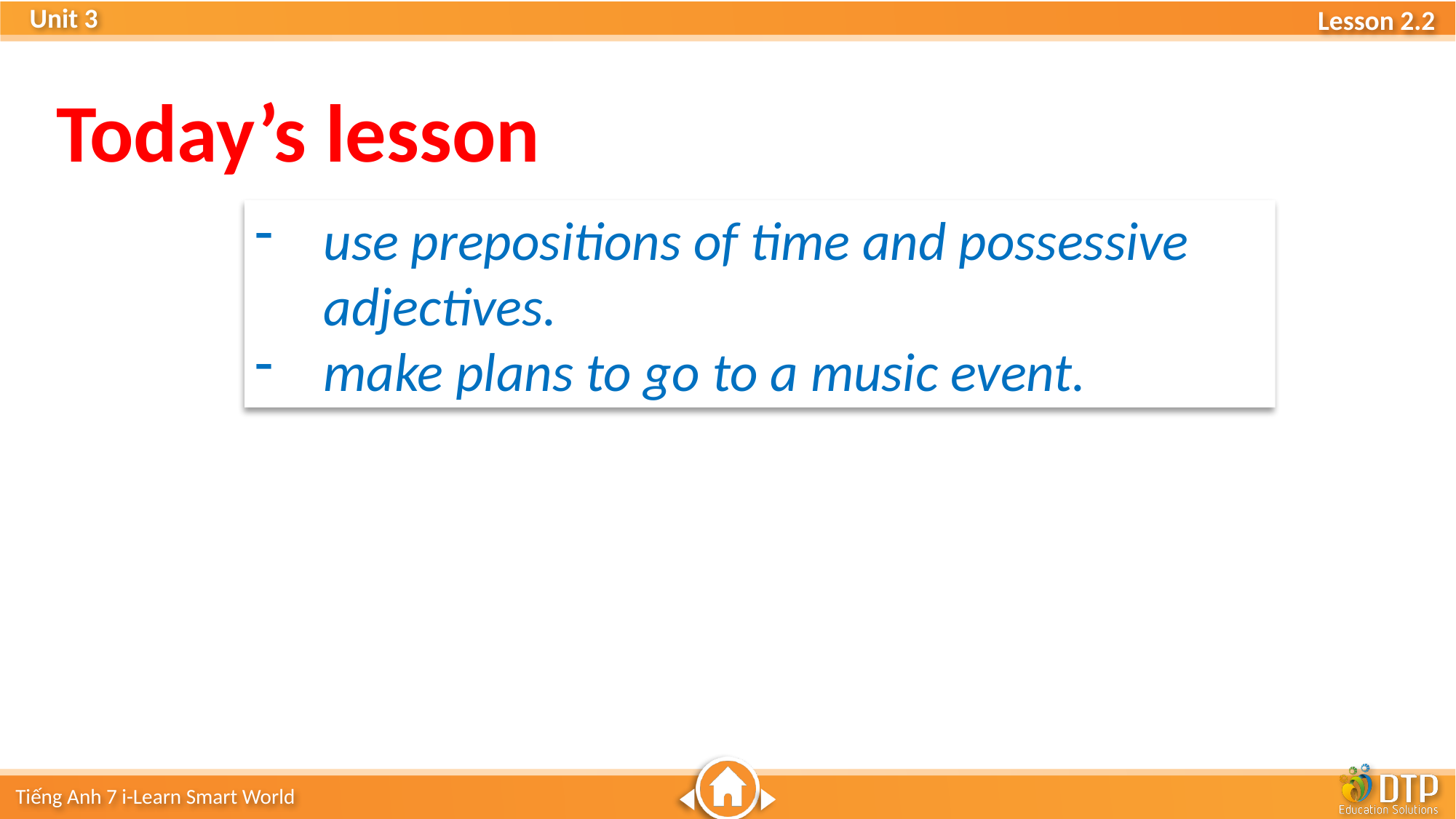

Today’s lesson
use prepositions of time and possessive adjectives.
make plans to go to a music event.